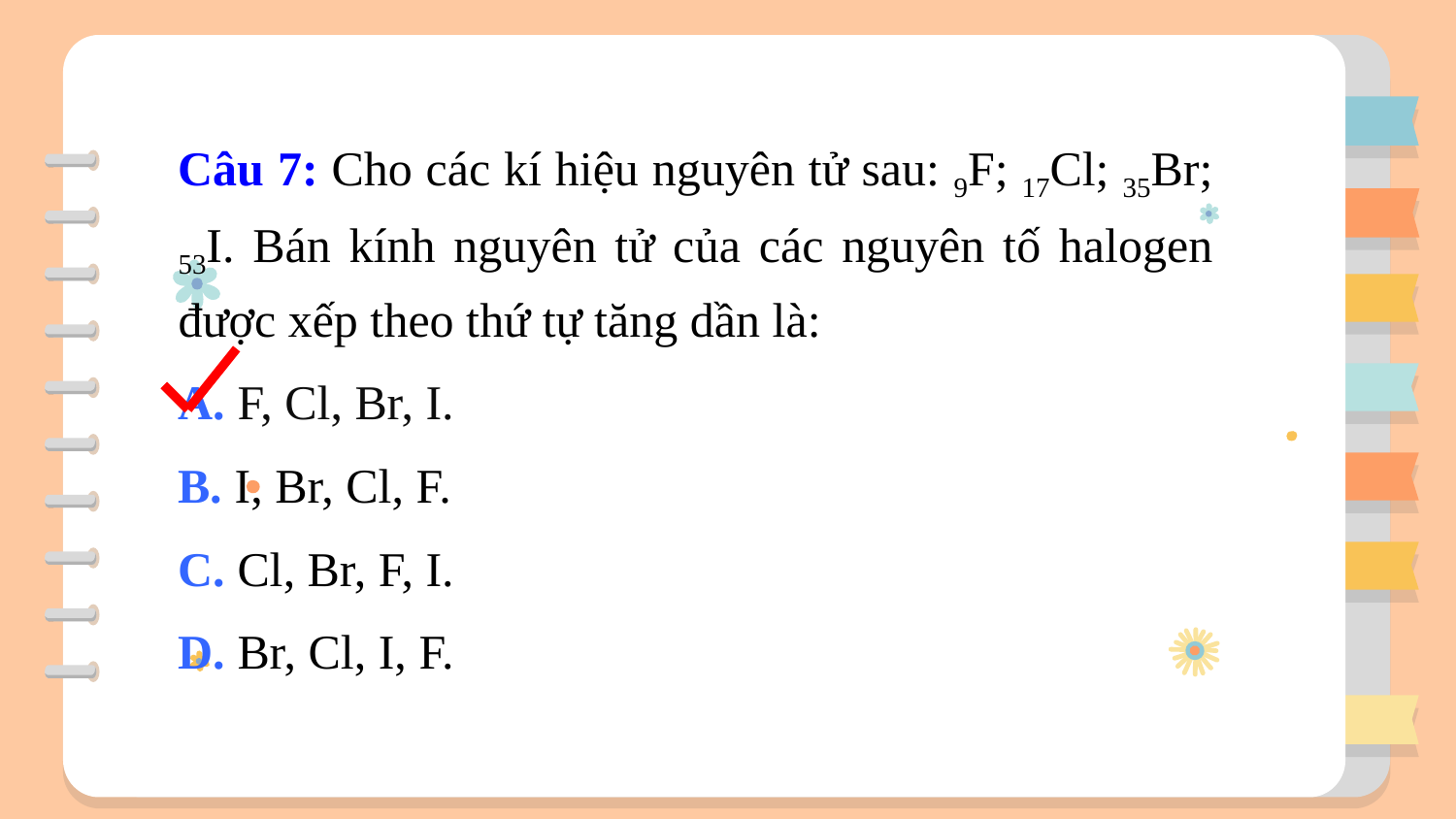

Câu 7: Cho các kí hiệu nguyên tử sau: 9F; 17Cl; 35Br; 53I. Bán kính nguyên tử của các nguyên tố halogen được xếp theo thứ tự tăng dần là:
A. F, Cl, Br, I.
B. I, Br, Cl, F.
C. Cl, Br, F, I.
D. Br, Cl, I, F.